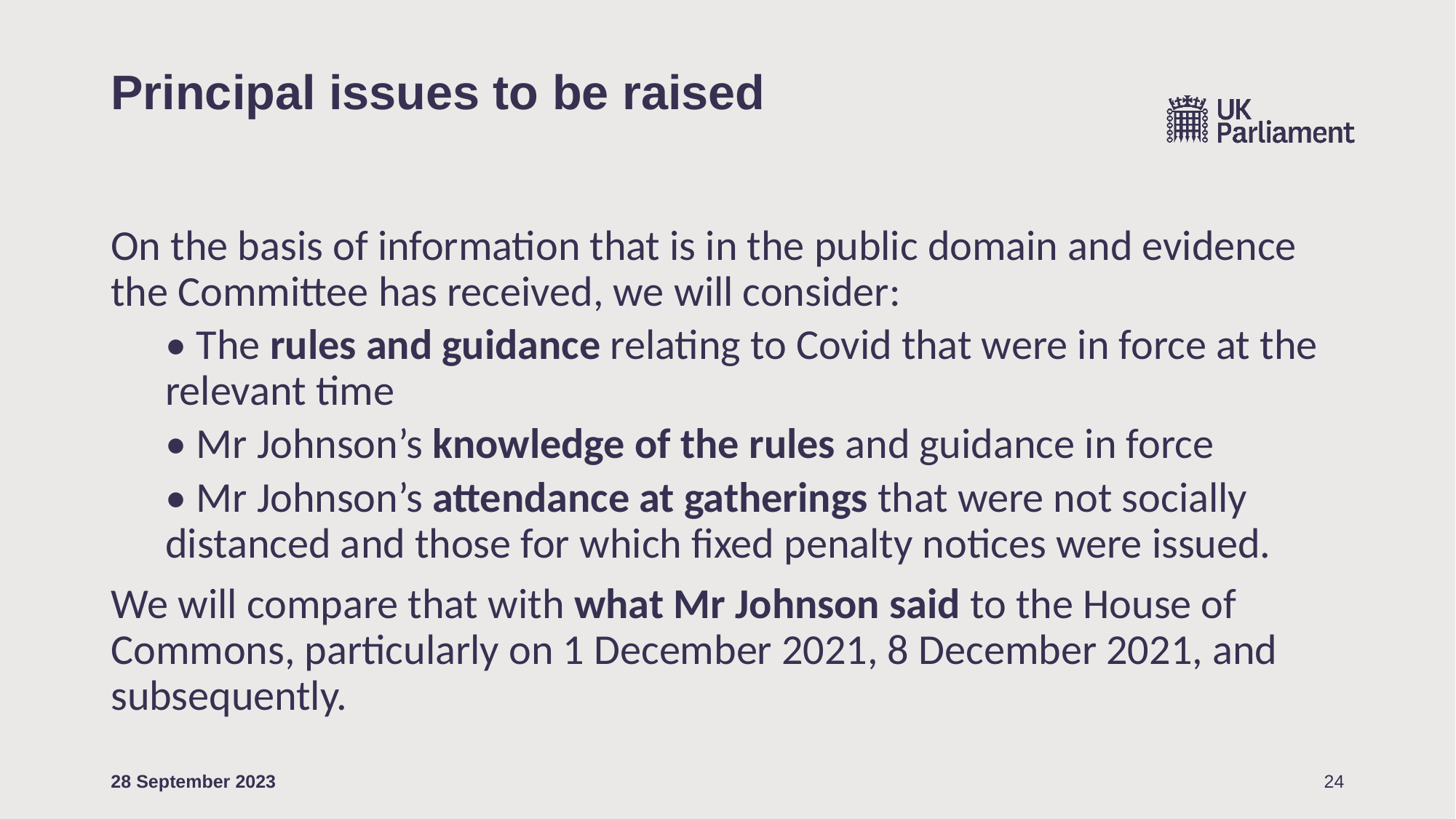

# Principal issues to be raised
On the basis of information that is in the public domain and evidence the Committee has received, we will consider:
• The rules and guidance relating to Covid that were in force at the relevant time
• Mr Johnson’s knowledge of the rules and guidance in force
• Mr Johnson’s attendance at gatherings that were not socially distanced and those for which fixed penalty notices were issued.
We will compare that with what Mr Johnson said to the House of Commons, particularly on 1 December 2021, 8 December 2021, and subsequently.
28 September 2023
24